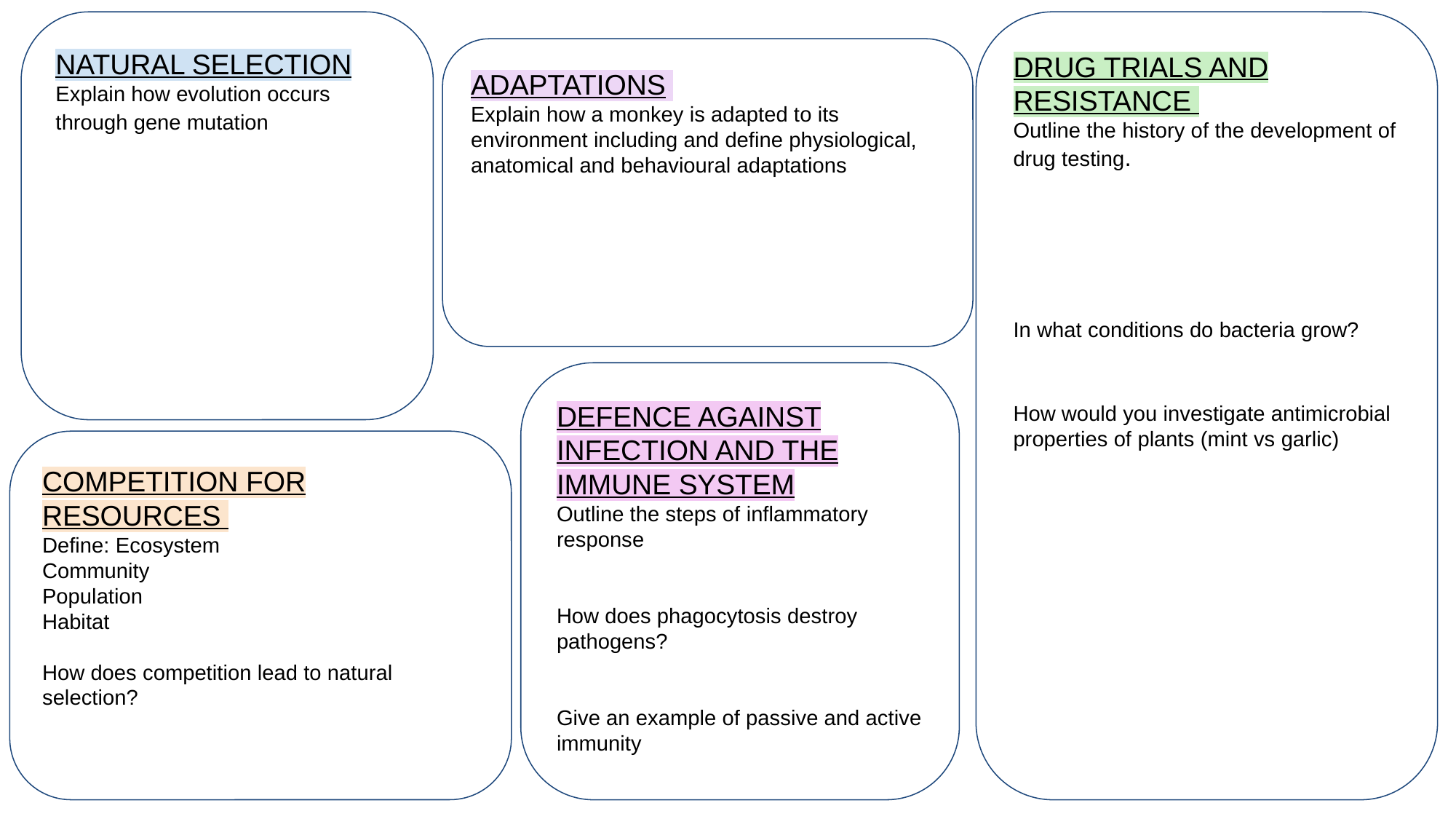

NATURAL SELECTION
Explain how evolution occurs through gene mutation
DRUG TRIALS AND RESISTANCE
Outline the history of the development of drug testing.

In what conditions do bacteria grow?

How would you investigate antimicrobial properties of plants (mint vs garlic)
ADAPTATIONS
Explain how a monkey is adapted to its environment including and define physiological, anatomical and behavioural adaptations

DEFENCE AGAINST INFECTION AND THE IMMUNE SYSTEM
Outline the steps of inflammatory response

How does phagocytosis destroy pathogens?

Give an example of passive and active immunity
COMPETITION FOR RESOURCES
Define: Ecosystem
Community
Population
Habitat

How does competition lead to natural selection?